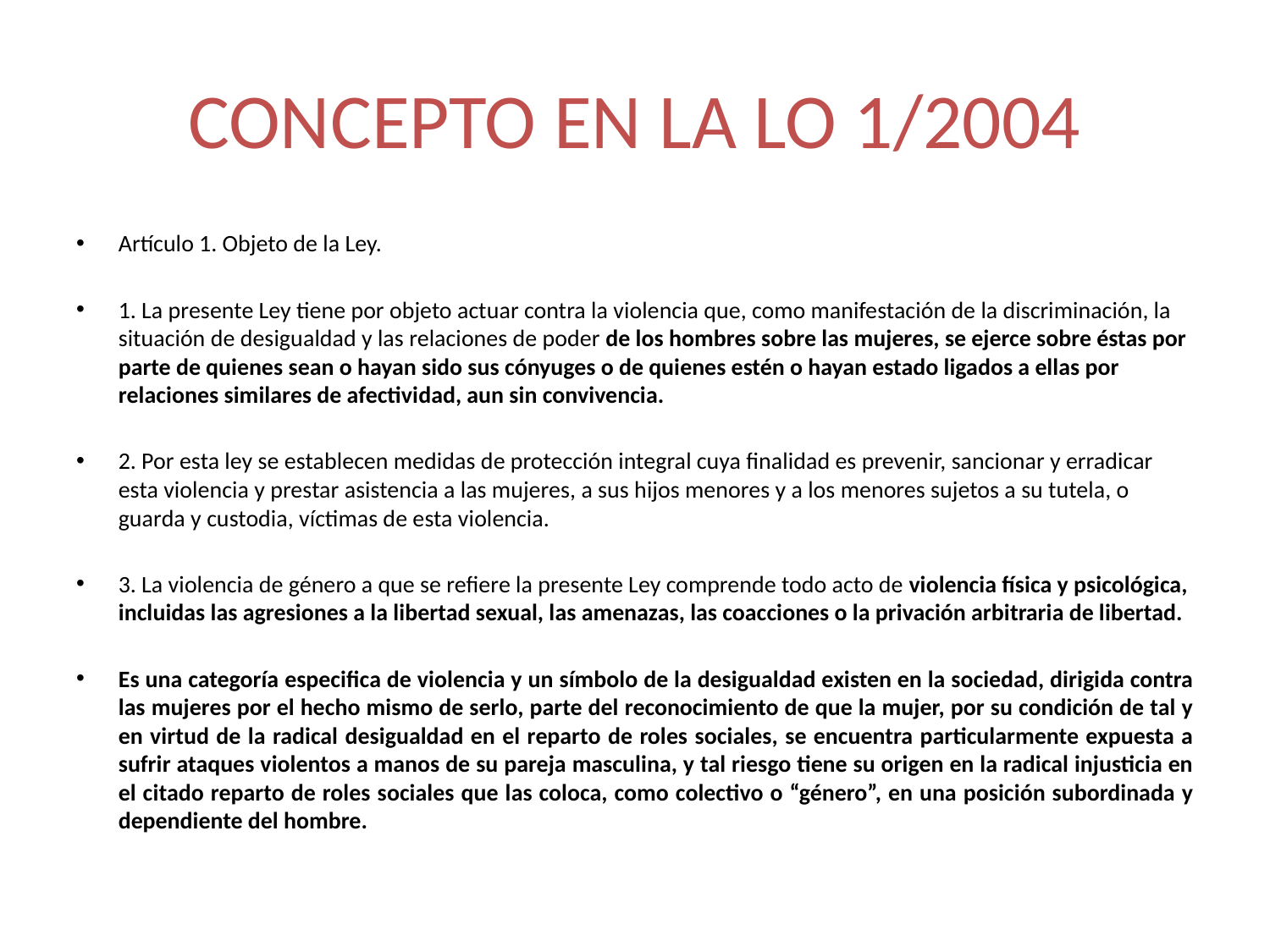

# CONCEPTO EN LA LO 1/2004
Artículo 1. Objeto de la Ley.

1. La presente Ley tiene por objeto actuar contra la violencia que, como manifestación de la discriminación, la situación de desigualdad y las relaciones de poder de los hombres sobre las mujeres, se ejerce sobre éstas por parte de quienes sean o hayan sido sus cónyuges o de quienes estén o hayan estado ligados a ellas por relaciones similares de afectividad, aun sin convivencia.

2. Por esta ley se establecen medidas de protección integral cuya finalidad es prevenir, sancionar y erradicar esta violencia y prestar asistencia a las mujeres, a sus hijos menores y a los menores sujetos a su tutela, o guarda y custodia, víctimas de esta violencia.

3. La violencia de género a que se refiere la presente Ley comprende todo acto de violencia física y psicológica, incluidas las agresiones a la libertad sexual, las amenazas, las coacciones o la privación arbitraria de libertad.

Es una categoría especifica de violencia y un símbolo de la desigualdad existen en la sociedad, dirigida contra las mujeres por el hecho mismo de serlo, parte del reconocimiento de que la mujer, por su condición de tal y en virtud de la radical desigualdad en el reparto de roles sociales, se encuentra particularmente expuesta a sufrir ataques violentos a manos de su pareja masculina, y tal riesgo tiene su origen en la radical injusticia en el citado reparto de roles sociales que las coloca, como colectivo o “género”, en una posición subordinada y dependiente del hombre.